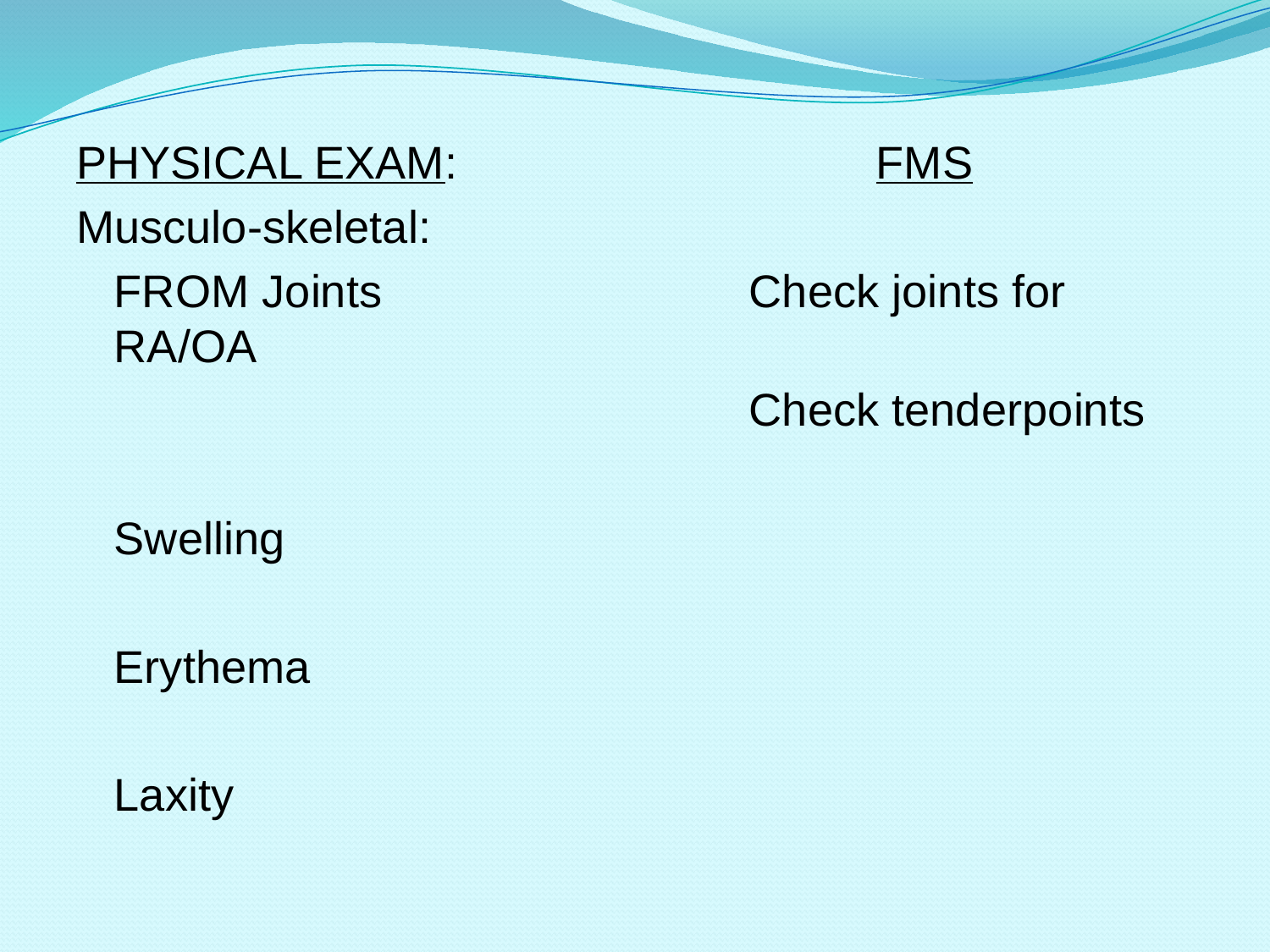

#
PHYSICAL EXAM:				FMS
Musculo-skeletal:
	FROM Joints			Check joints for RA/OA
						Check tenderpoints

	Swelling

	Erythema

	Laxity